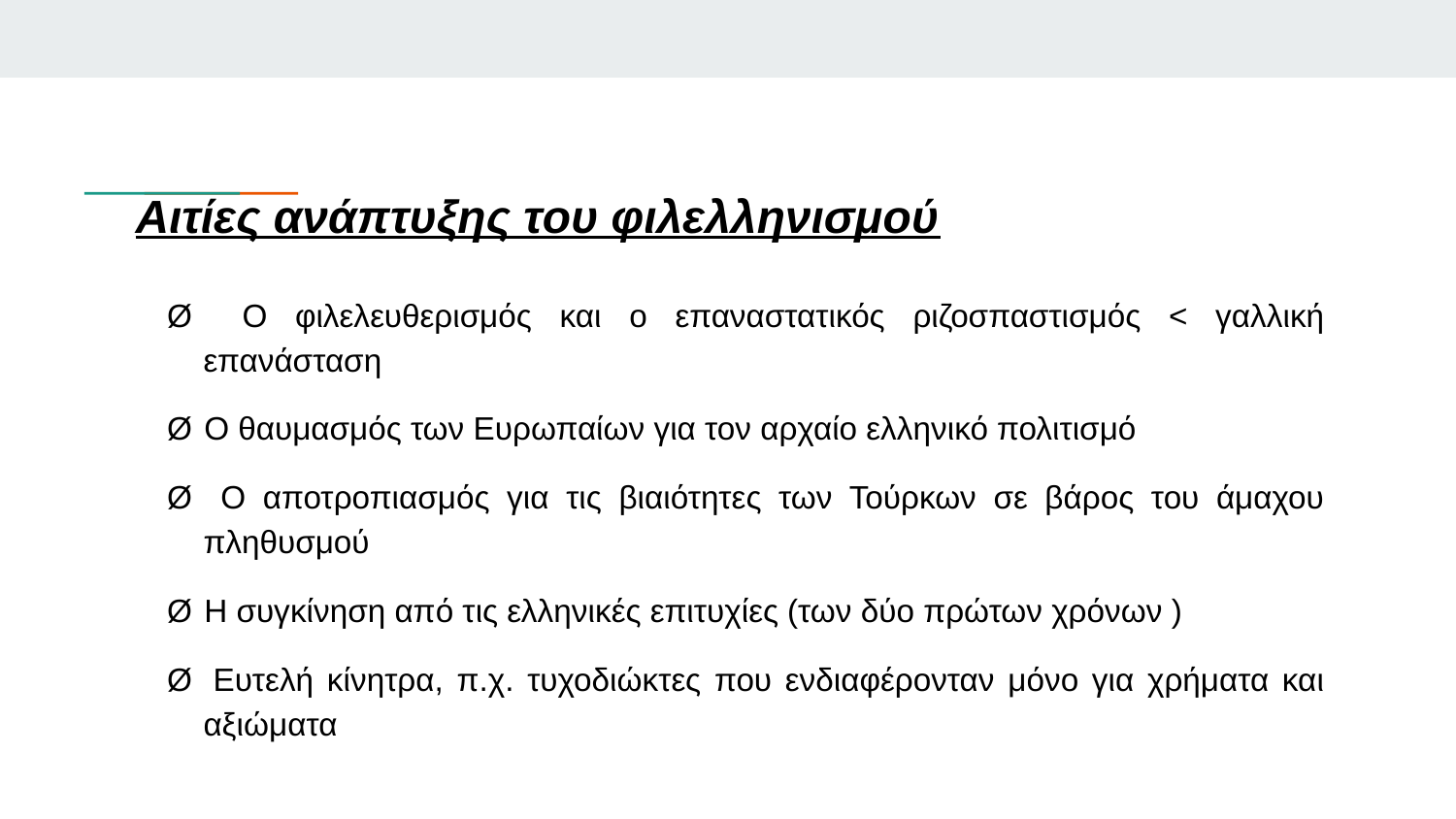

# Αιτίες ανάπτυξης του φιλελληνισμού

Ø  Ο φιλελευθερισμός και ο επαναστατικός ριζοσπαστισμός < γαλλική επανάσταση
Ø  Ο θαυμασμός των Ευρωπαίων για τον αρχαίο ελληνικό πολιτισμό
Ø  Ο αποτροπιασμός για τις βιαιότητες των Τούρκων σε βάρος του άμαχου πληθυσμού
Ø  Η συγκίνηση από τις ελληνικές επιτυχίες (των δύο πρώτων χρόνων )
Ø  Ευτελή κίνητρα, π.χ. τυχοδιώκτες που ενδιαφέρονταν μόνο για χρήματα και αξιώματα